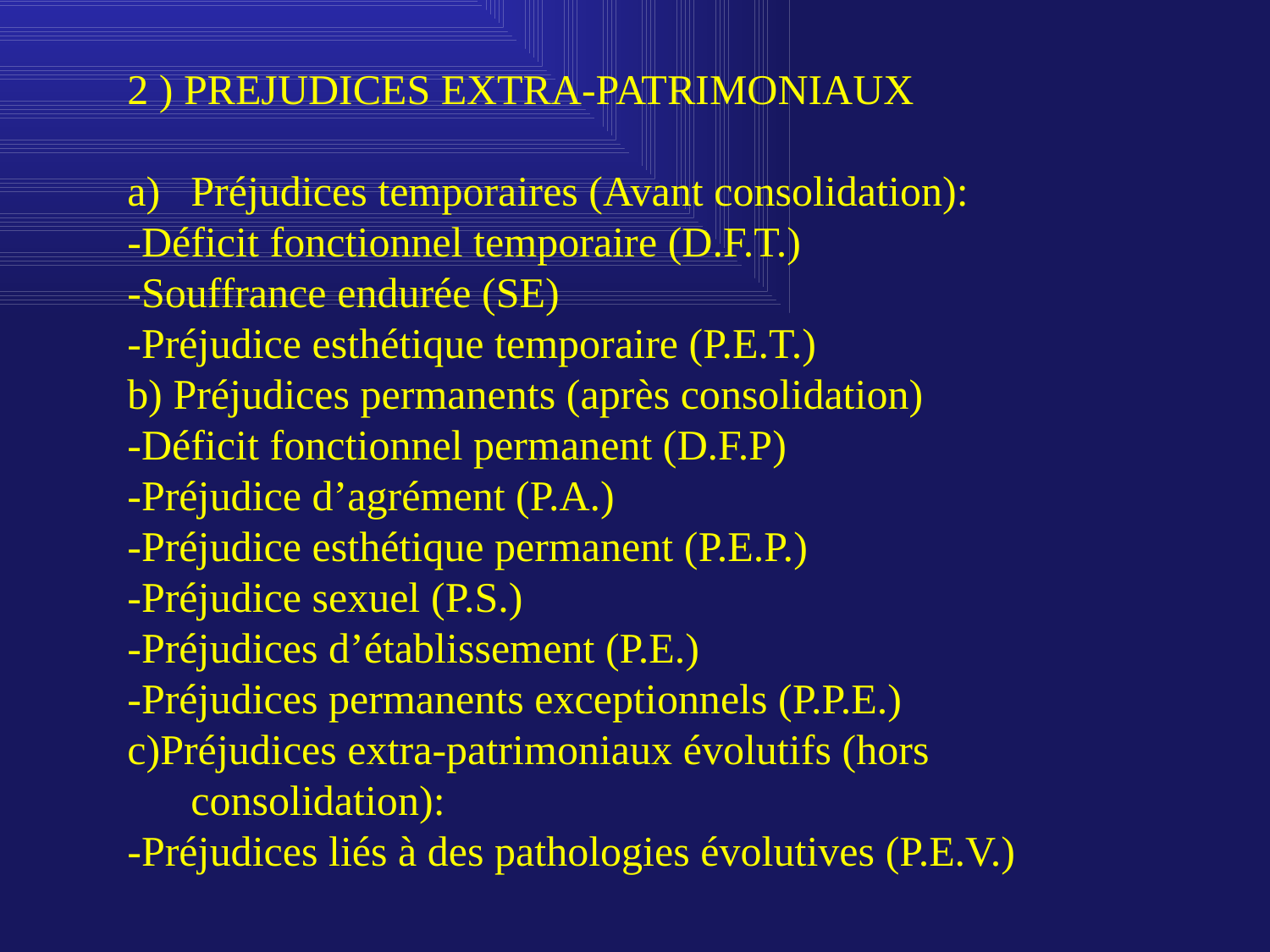

2 ) PREJUDICES EXTRA-PATRIMONIAUX

Préjudices temporaires (Avant consolidation):
-Déficit fonctionnel temporaire (D.F.T.)
-Souffrance endurée (SE)
-Préjudice esthétique temporaire (P.E.T.)
b) Préjudices permanents (après consolidation)
-Déficit fonctionnel permanent (D.F.P)
-Préjudice d’agrément (P.A.)
-Préjudice esthétique permanent (P.E.P.)
-Préjudice sexuel (P.S.)
-Préjudices d’établissement (P.E.)
-Préjudices permanents exceptionnels (P.P.E.)
c)Préjudices extra-patrimoniaux évolutifs (hors consolidation):
-Préjudices liés à des pathologies évolutives (P.E.V.)